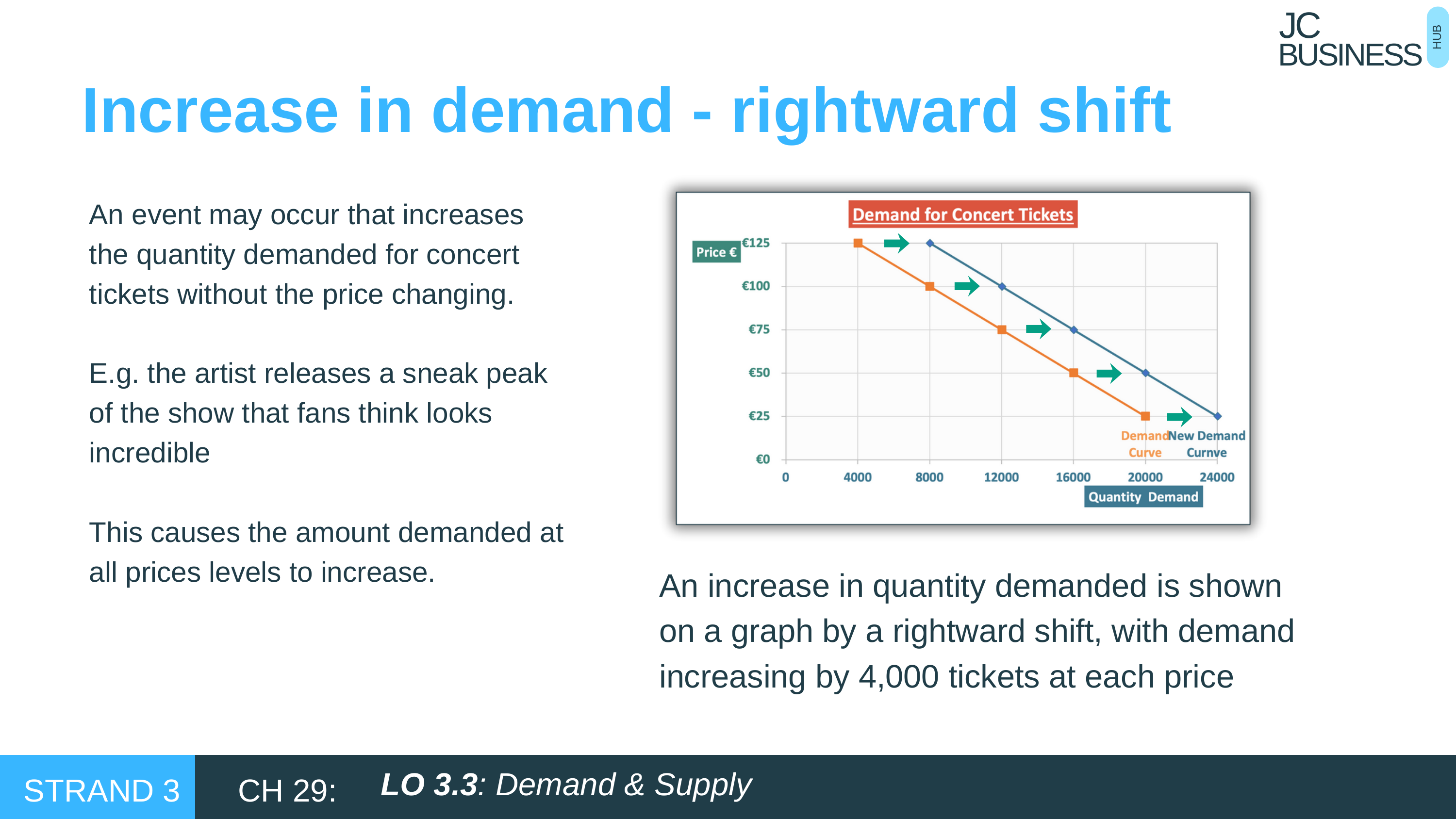

BUSINESS
JC

HUB
Increase in demand - rightward shift

An event may occur that increases the quantity demanded for concert tickets without the price changing.

E.g. the artist releases a sneak peak of the show that fans think looks incredible

This causes the amount demanded at all prices levels to increase.

An increase in quantity demanded is shown on a graph by a rightward shift, with demand increasing by 4,000 tickets at each price

LO 3.3: Demand & Supply
STRAND 3
CH 29: